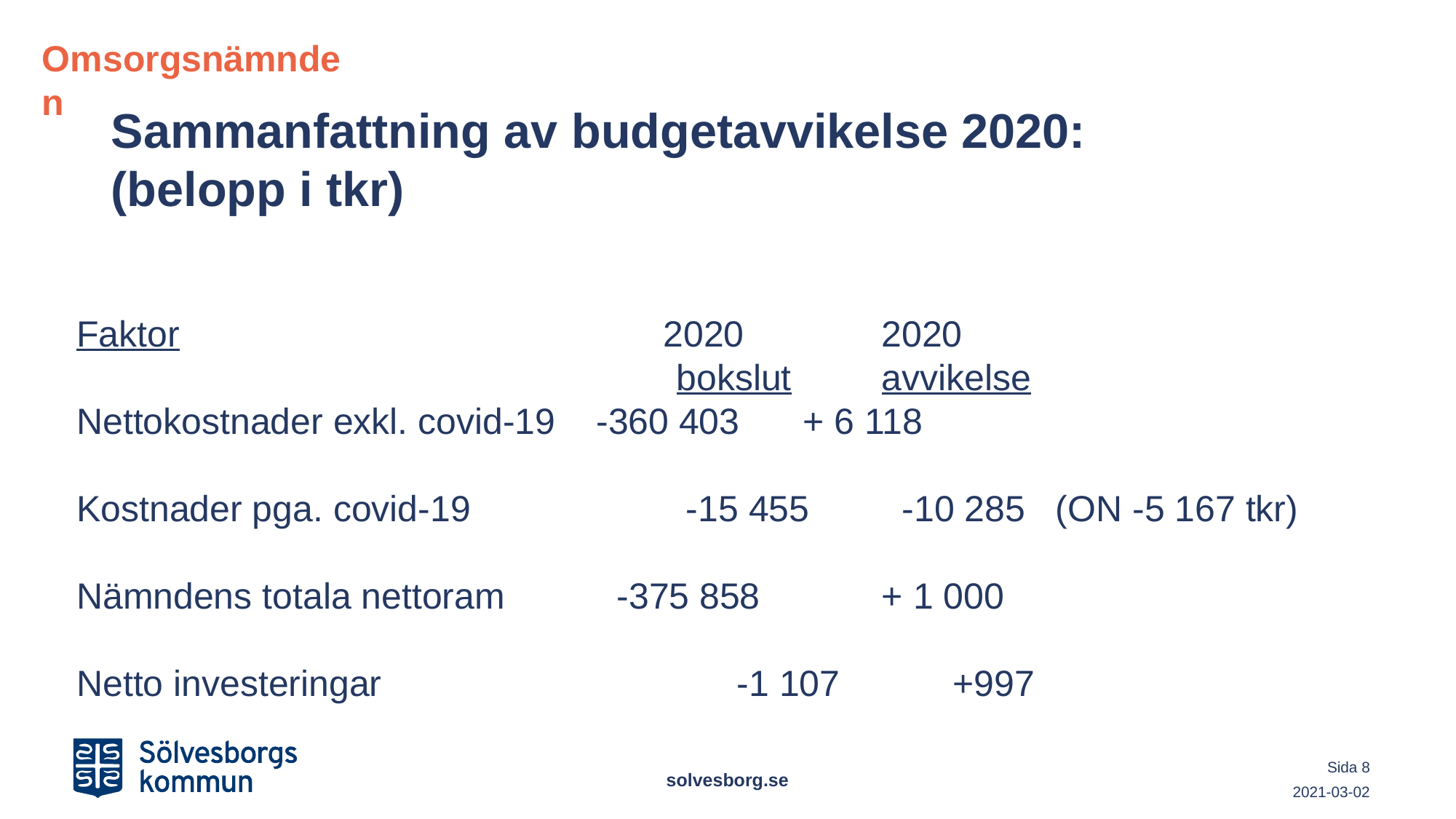

Omsorgsnämnden
# Sammanfattning av budgetavvikelse 2020: (belopp i tkr)

Faktor				       	2020		2020
				            bokslut	avvikelse
Nettokostnader exkl. covid-19    -360 403	   + 6 118

Kostnader pga. covid-19	             -15 455	  -10 285   (ON -5 167 tkr)

Nämndens totala nettoram           -375 858            + 1 000

Netto investeringar		                  -1 107	       +997

solvesborg.se
Sida 8
2021-03-02